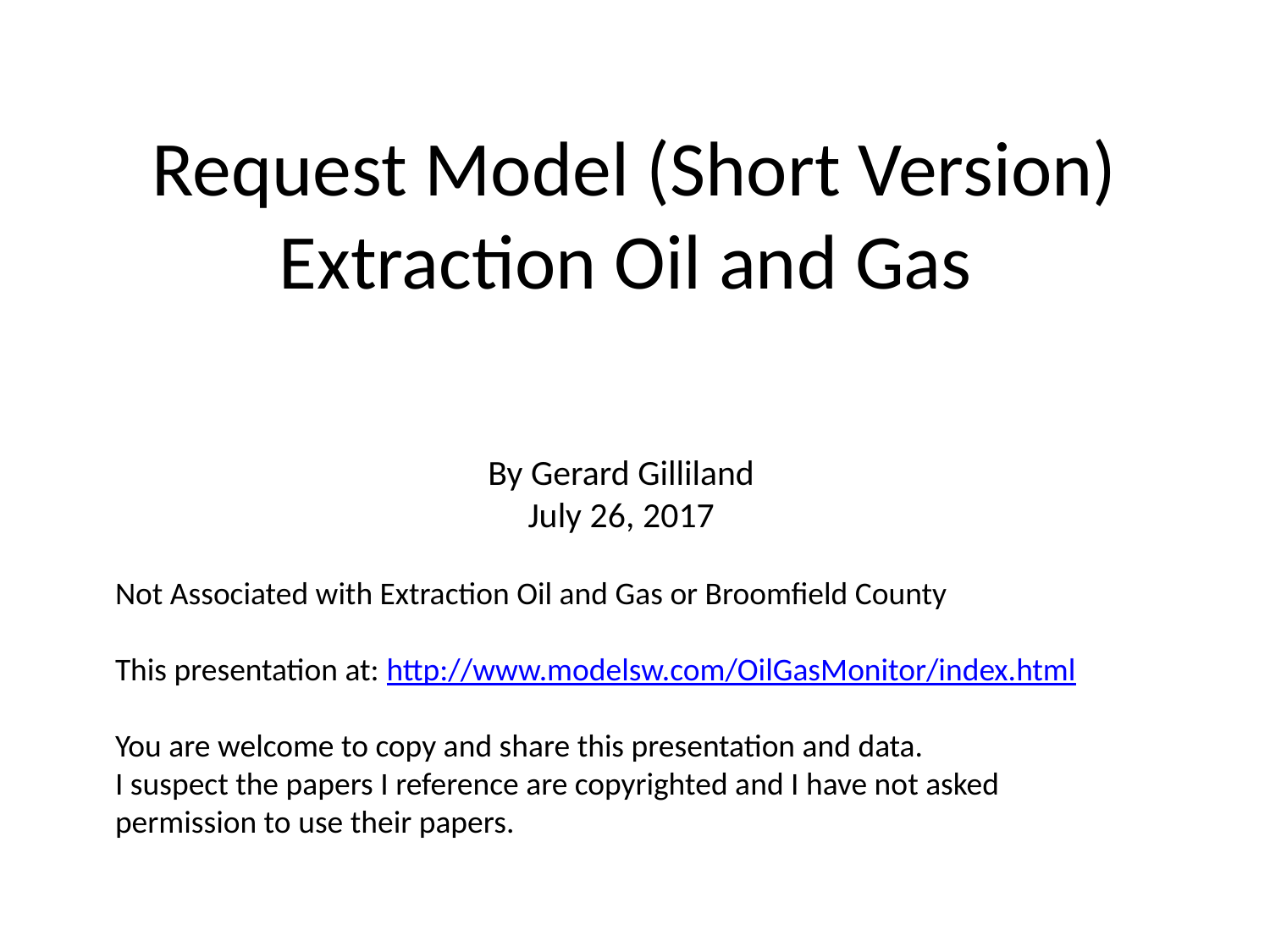

# Request Model (Short Version) Extraction Oil and Gas
By Gerard Gilliland
July 26, 2017

Not Associated with Extraction Oil and Gas or Broomfield County

This presentation at: http://www.modelsw.com/OilGasMonitor/index.html

You are welcome to copy and share this presentation and data.
I suspect the papers I reference are copyrighted and I have not asked permission to use their papers.